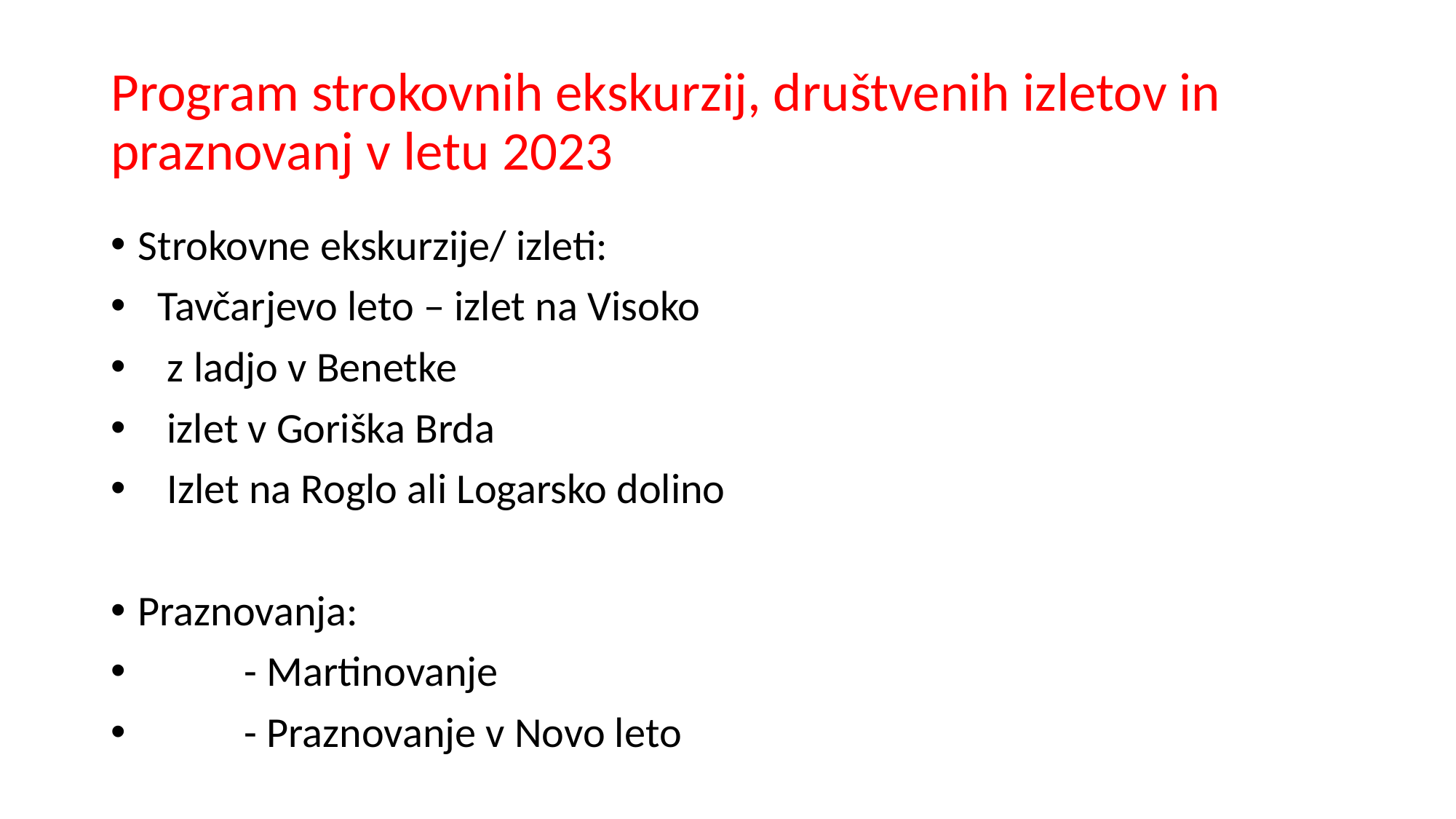

# Program strokovnih ekskurzij, društvenih izletov in praznovanj v letu 2023
Strokovne ekskurzije/ izleti:
  Tavčarjevo leto – izlet na Visoko
   z ladjo v Benetke
   izlet v Goriška Brda
   Izlet na Roglo ali Logarsko dolino

Praznovanja:
           - Martinovanje
           - Praznovanje v Novo leto